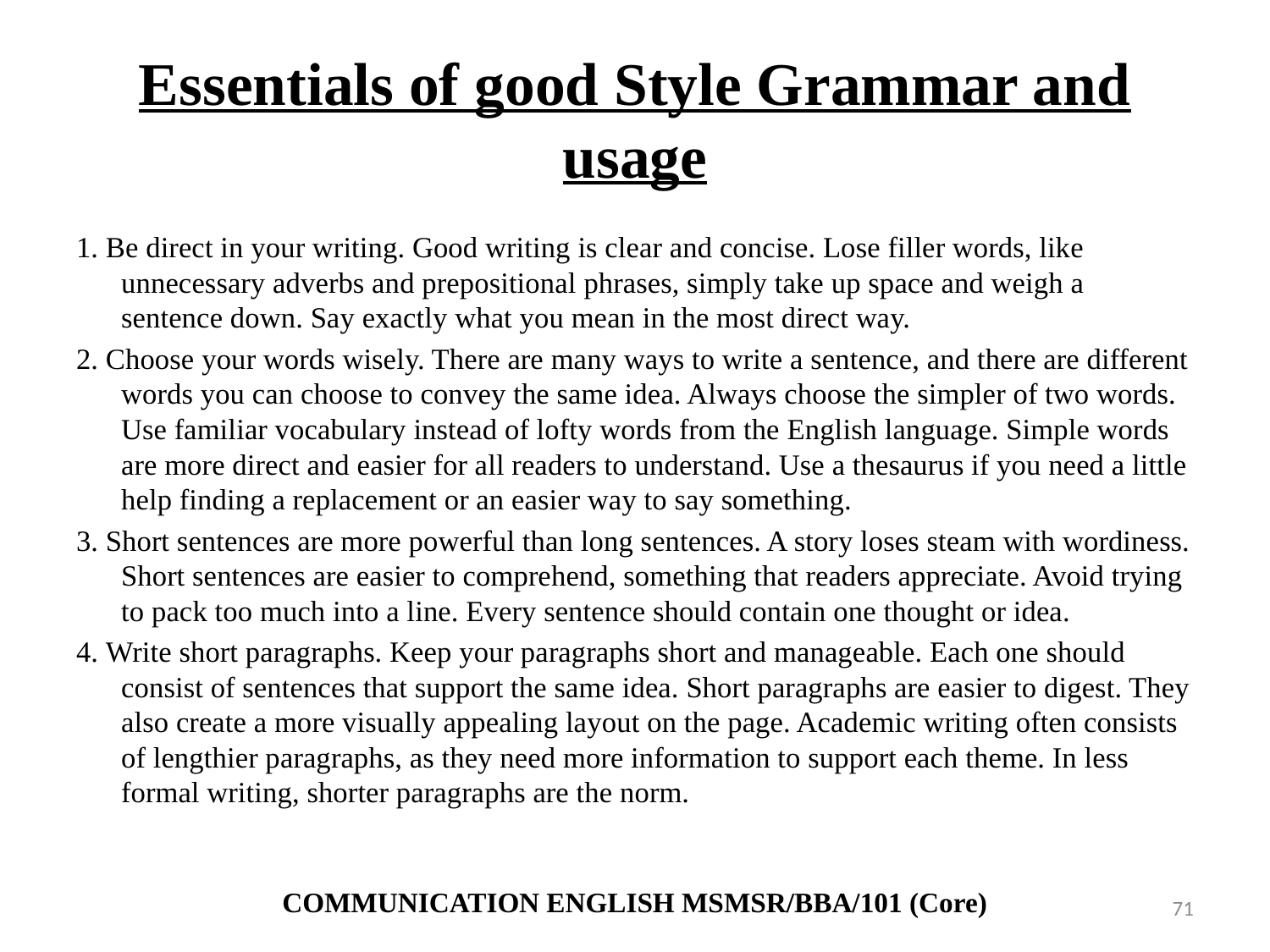

# Essentials of good Style Grammar and usage
1. Be direct in your writing. Good writing is clear and concise. Lose filler words, like unnecessary adverbs and prepositional phrases, simply take up space and weigh a sentence down. Say exactly what you mean in the most direct way.
2. Choose your words wisely. There are many ways to write a sentence, and there are different words you can choose to convey the same idea. Always choose the simpler of two words. Use familiar vocabulary instead of lofty words from the English language. Simple words are more direct and easier for all readers to understand. Use a thesaurus if you need a little help finding a replacement or an easier way to say something.
3. Short sentences are more powerful than long sentences. A story loses steam with wordiness. Short sentences are easier to comprehend, something that readers appreciate. Avoid trying to pack too much into a line. Every sentence should contain one thought or idea.
4. Write short paragraphs. Keep your paragraphs short and manageable. Each one should consist of sentences that support the same idea. Short paragraphs are easier to digest. They also create a more visually appealing layout on the page. Academic writing often consists of lengthier paragraphs, as they need more information to support each theme. In less formal writing, shorter paragraphs are the norm.

COMMUNICATION ENGLISH MSMSR/BBA/101 (Core)
71